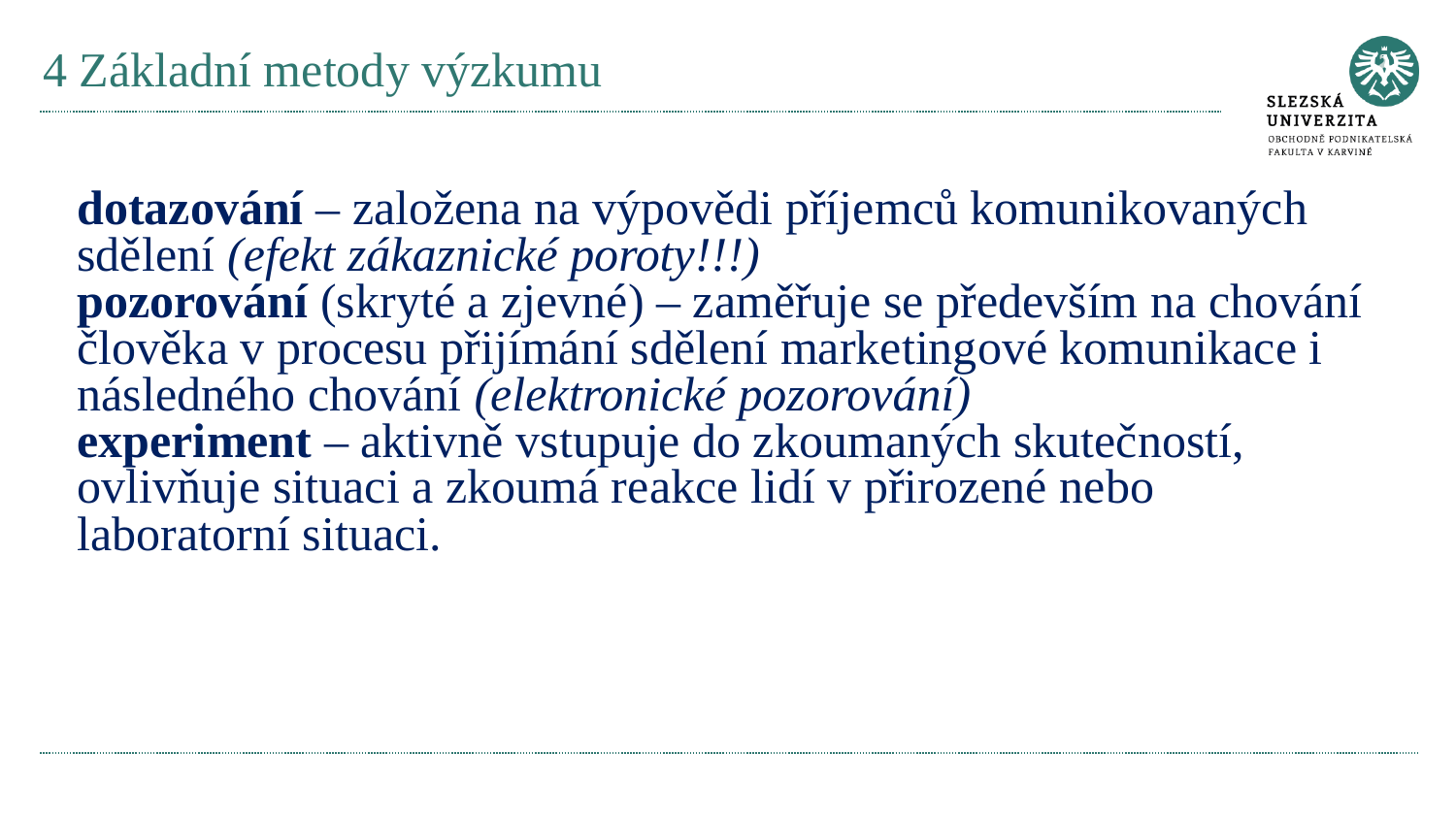

# 4 Základní metody výzkumu
dotazování – založena na výpovědi příjemců komunikovaných sdělení (efekt zákaznické poroty!!!)
pozorování (skryté a zjevné) – zaměřuje se především na chování člověka v procesu přijímání sdělení marketingové komunikace i následného chování (elektronické pozorování)
experiment – aktivně vstupuje do zkoumaných skutečností, ovlivňuje situaci a zkoumá reakce lidí v přirozené nebo laboratorní situaci.